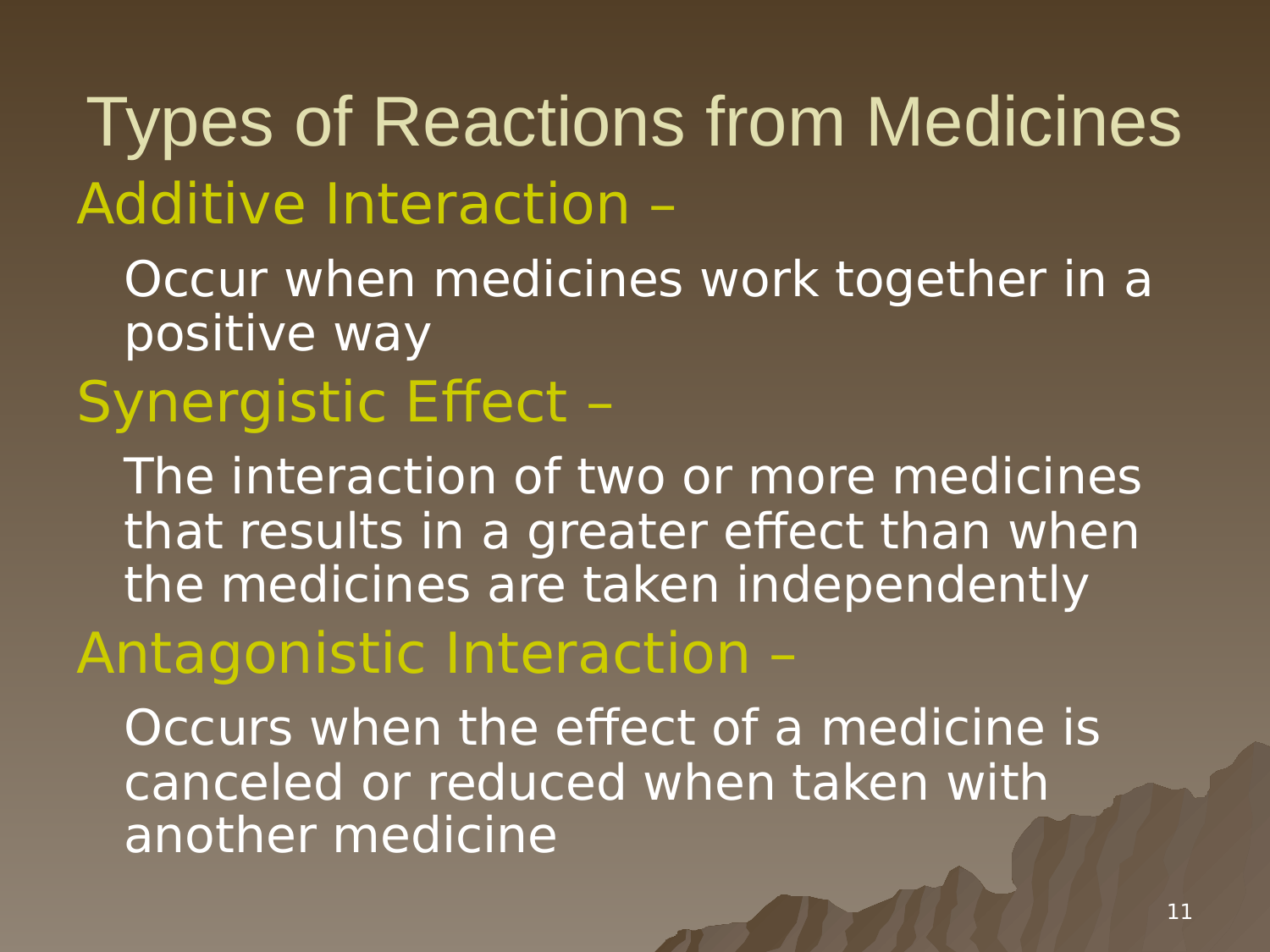

# Types of Reactions from Medicines
Additive Interaction –
	Occur when medicines work together in a positive way
Synergistic Effect –
	The interaction of two or more medicines that results in a greater effect than when the medicines are taken independently
Antagonistic Interaction –
	Occurs when the effect of a medicine is canceled or reduced when taken with another medicine
11